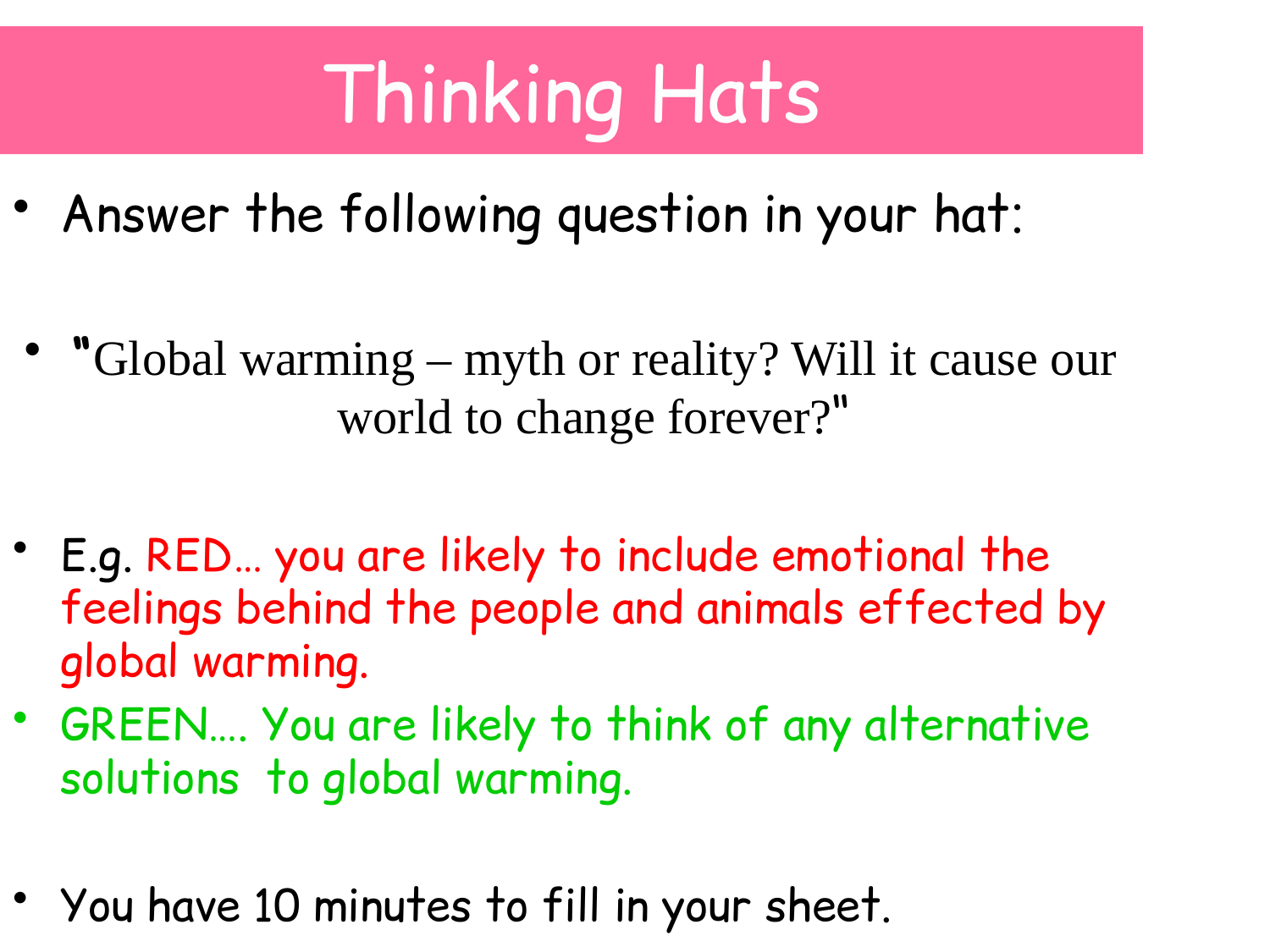

Thinking Hats
Answer the following question in your hat:

“Global warming – myth or reality? Will it cause our world to change forever?“

E.g. RED… you are likely to include emotional the feelings behind the people and animals effected by global warming.
GREEN…. You are likely to think of any alternative solutions  to global warming.

You have 10 minutes to fill in your sheet.